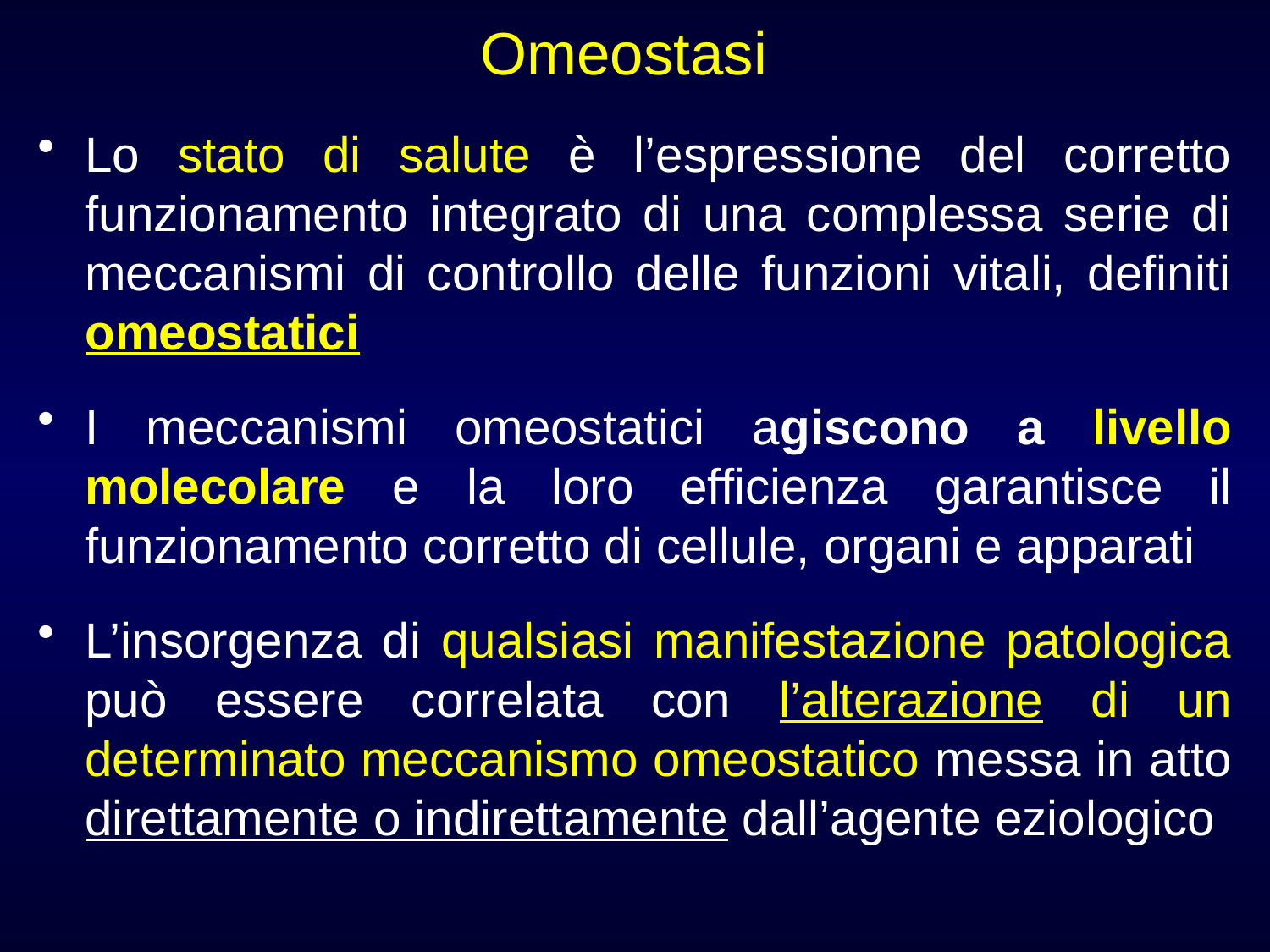

# Omeostasi
Lo stato di salute è l’espressione del corretto funzionamento integrato di una complessa serie di meccanismi di controllo delle funzioni vitali, definiti omeostatici

I meccanismi omeostatici agiscono a livello molecolare e la loro efficienza garantisce il funzionamento corretto di cellule, organi e apparati

L’insorgenza di qualsiasi manifestazione patologica può essere correlata con l’alterazione di un determinato meccanismo omeostatico messa in atto direttamente o indirettamente dall’agente eziologico